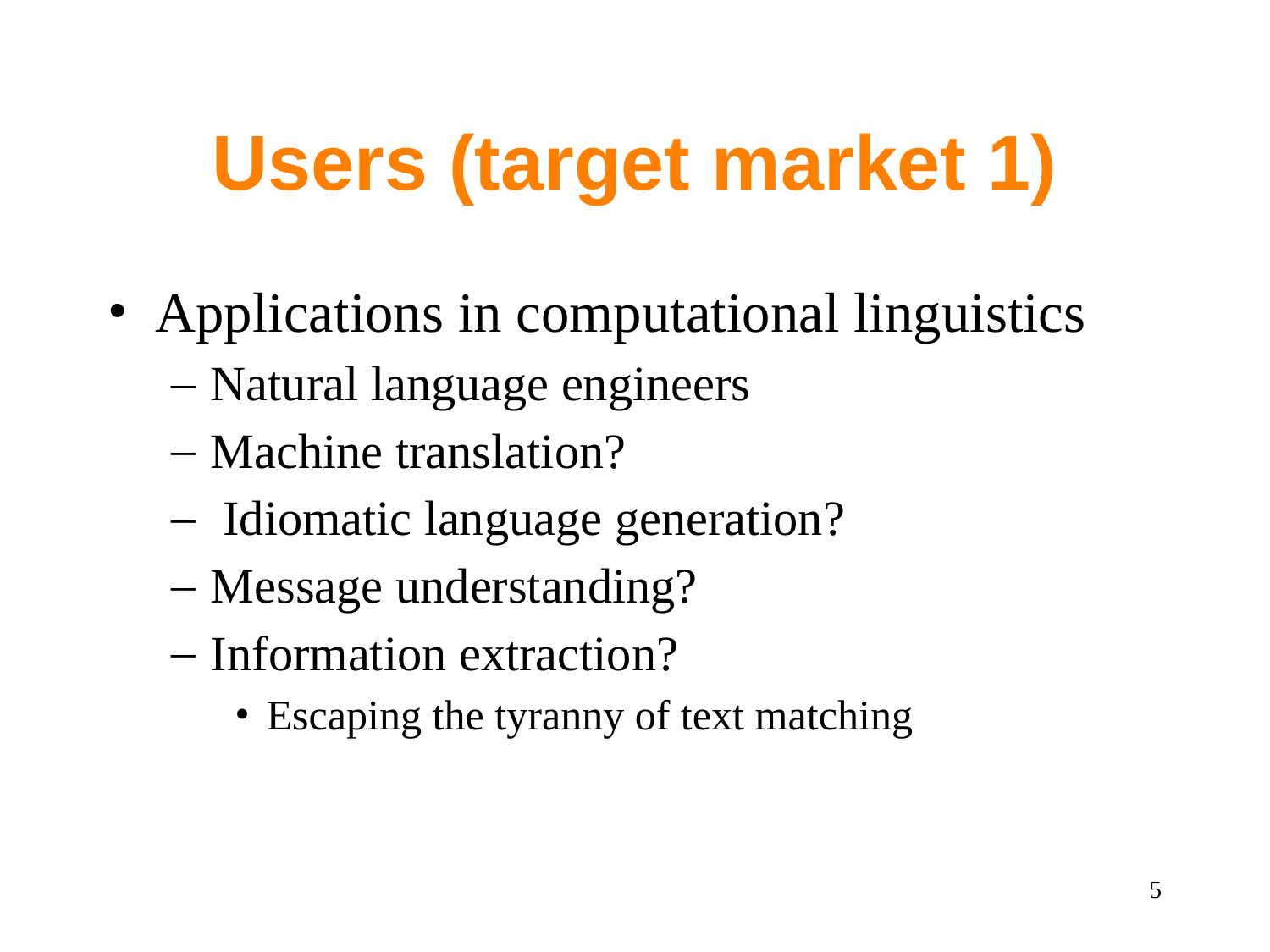

# Users (target market 1)
Applications in computational linguistics
Natural language engineers
Machine translation?
 Idiomatic language generation?
Message understanding?
Information extraction?
Escaping the tyranny of text matching
5